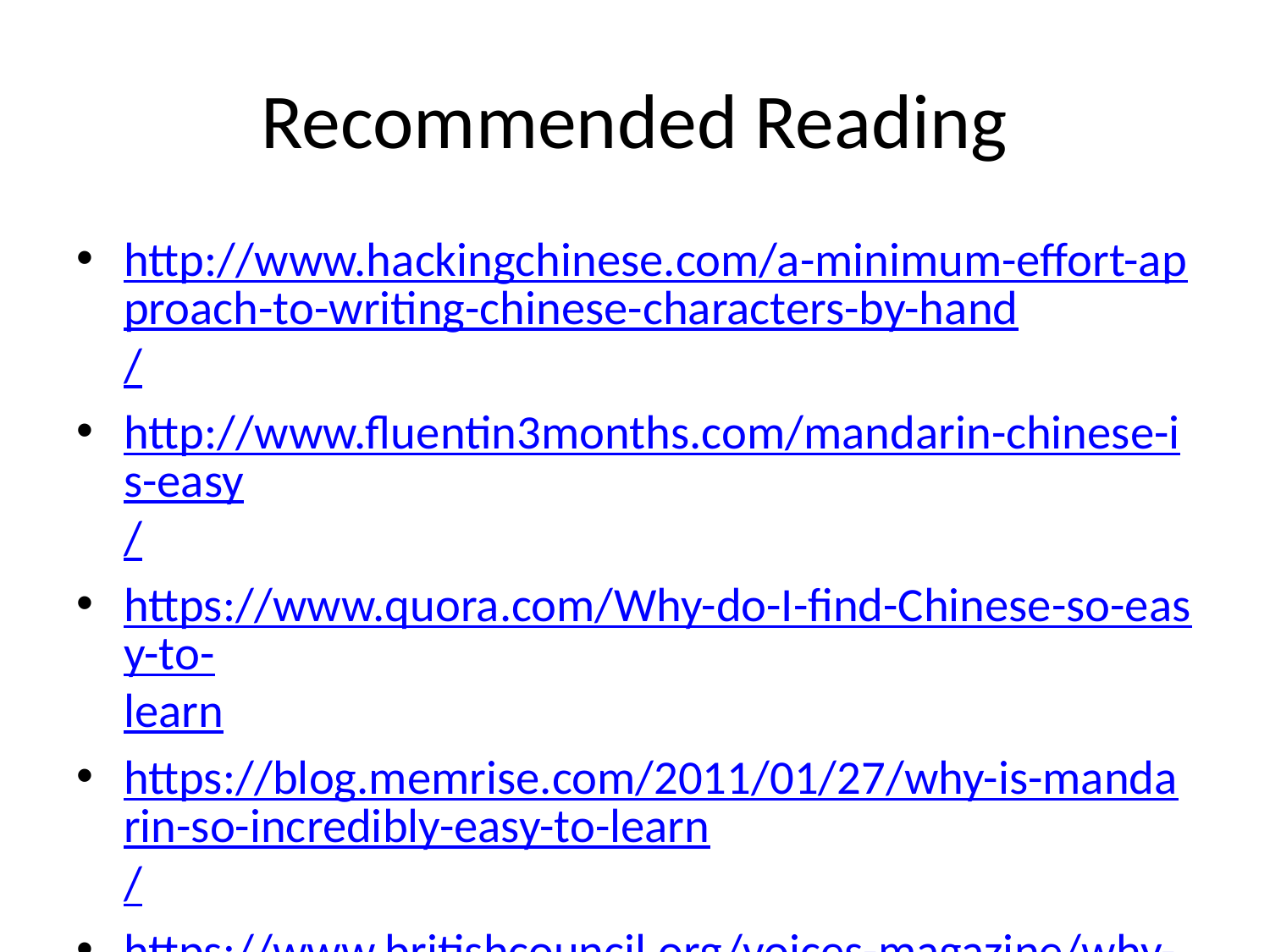

# Recommended Reading
http://www.hackingchinese.com/a-minimum-effort-approach-to-writing-chinese-characters-by-hand/
http://www.fluentin3months.com/mandarin-chinese-is-easy/
https://www.quora.com/Why-do-I-find-Chinese-so-easy-to-learn
https://blog.memrise.com/2011/01/27/why-is-mandarin-so-incredibly-easy-to-learn/
https://www.britishcouncil.org/voices-magazine/why-native-english-speakers-can-learn-mandarin-easily